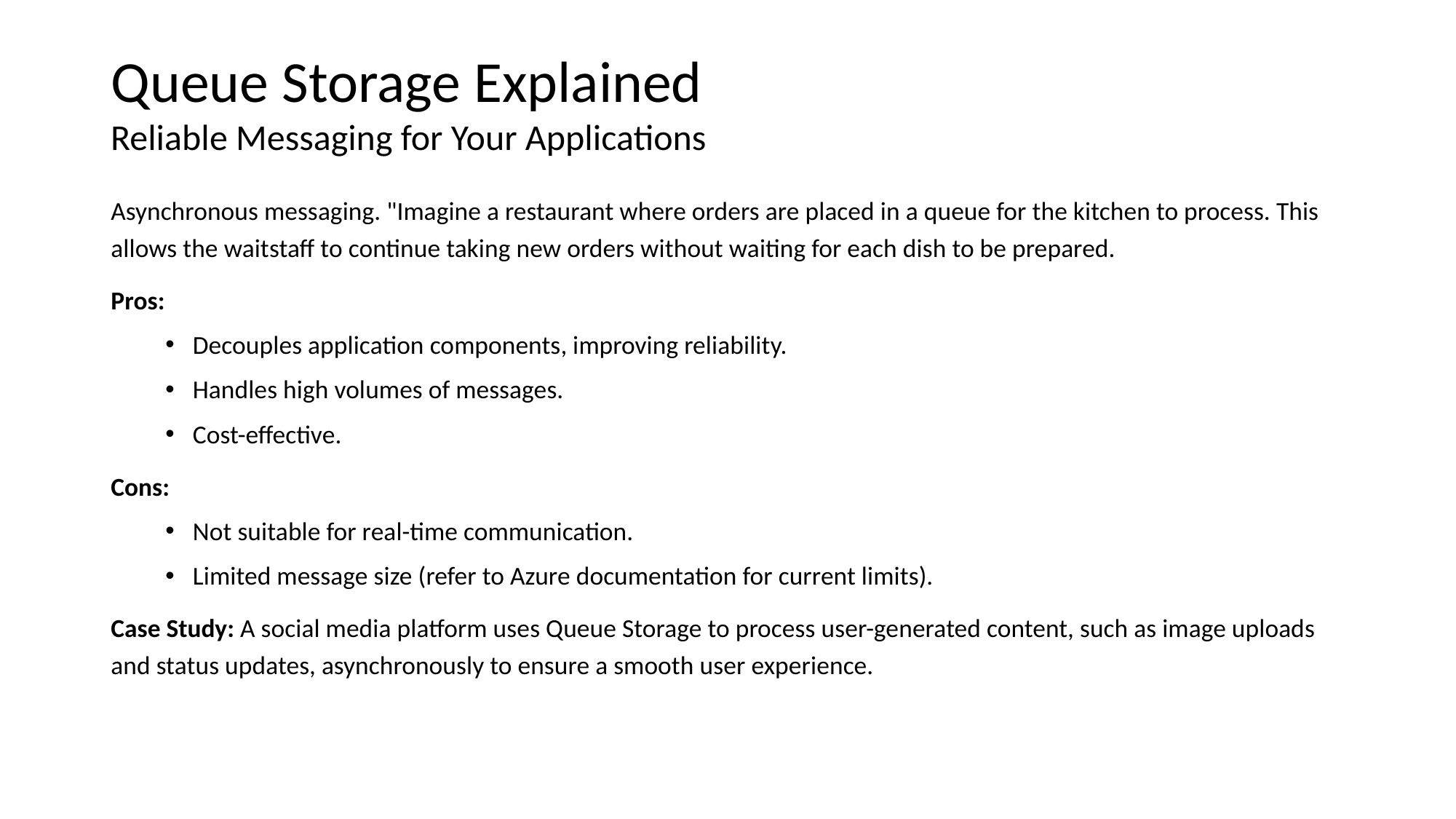

# Queue Storage Explained
Reliable Messaging for Your Applications
Asynchronous messaging. "Imagine a restaurant where orders are placed in a queue for the kitchen to process. This allows the waitstaff to continue taking new orders without waiting for each dish to be prepared.
Pros:
Decouples application components, improving reliability.
Handles high volumes of messages.
Cost-effective.
Cons:
Not suitable for real-time communication.
Limited message size (refer to Azure documentation for current limits).
Case Study: A social media platform uses Queue Storage to process user-generated content, such as image uploads and status updates, asynchronously to ensure a smooth user experience.